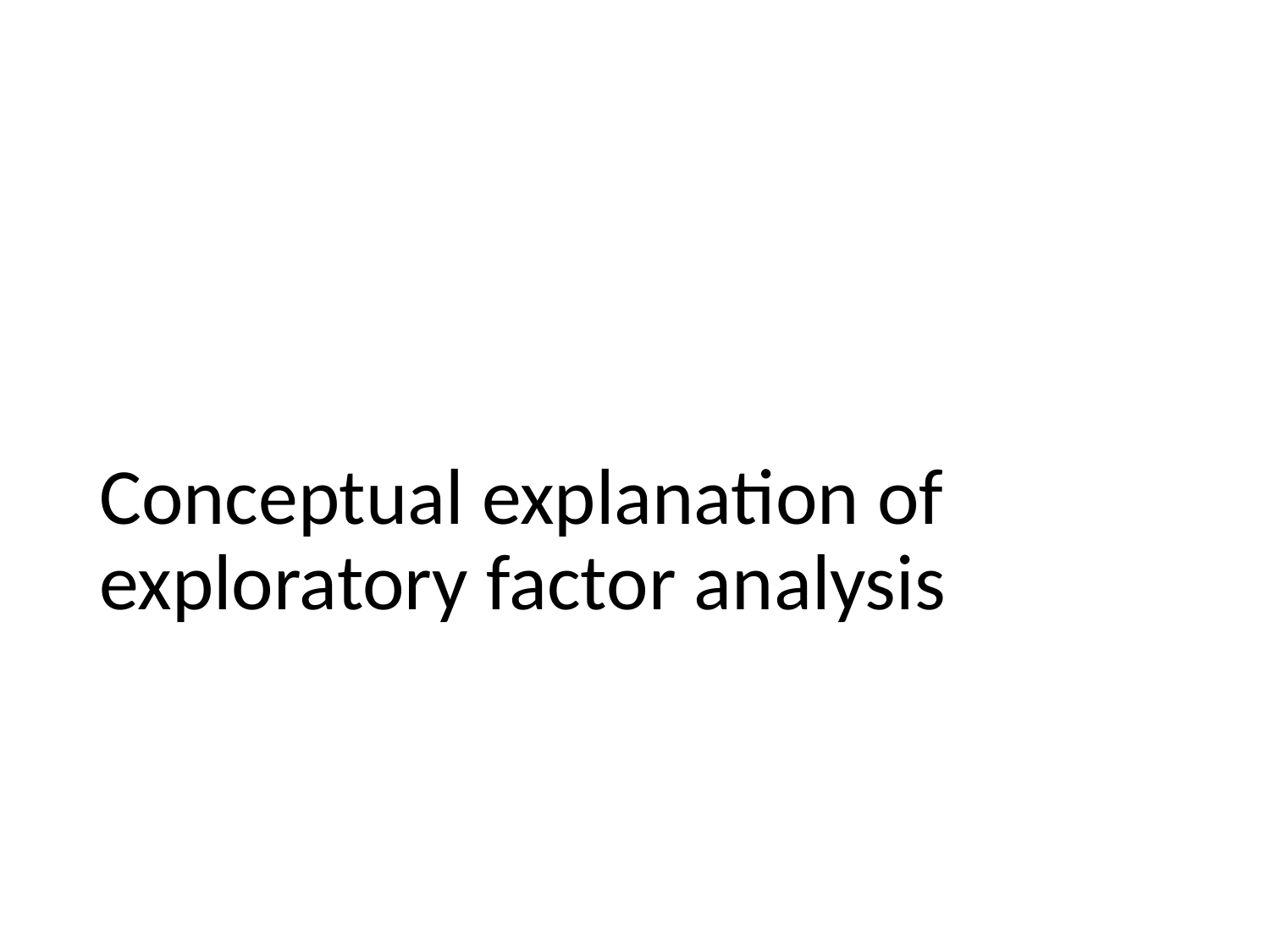

# Conceptual explanation of exploratory factor analysis